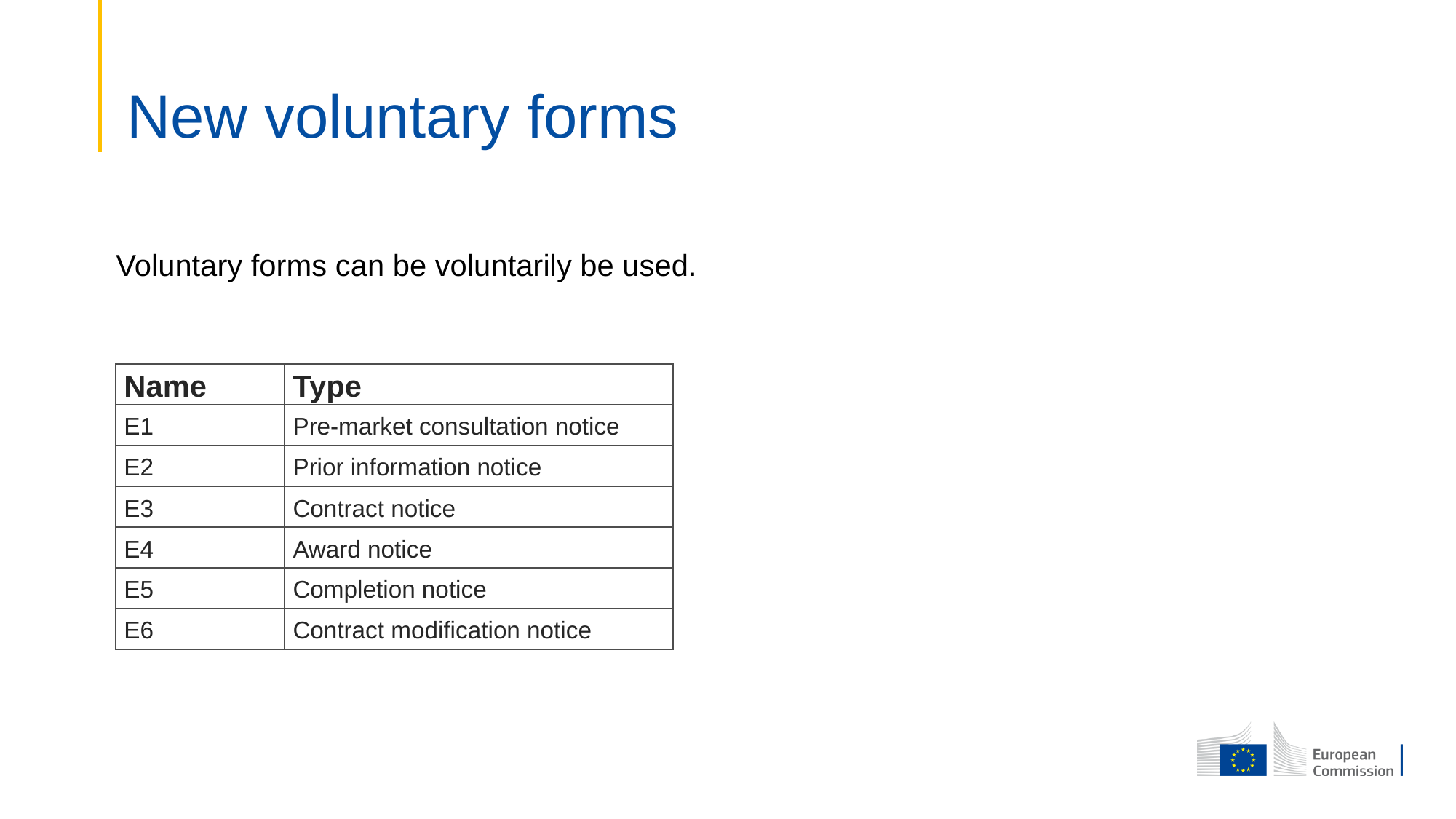

# New voluntary forms
Voluntary forms can be voluntarily be used.
| Name | Type |
| --- | --- |
| E1 | Pre-market consultation notice |
| E2 | Prior information notice |
| E3 | Contract notice |
| E4 | Award notice |
| E5 | Completion notice |
| E6 | Contract modification notice |